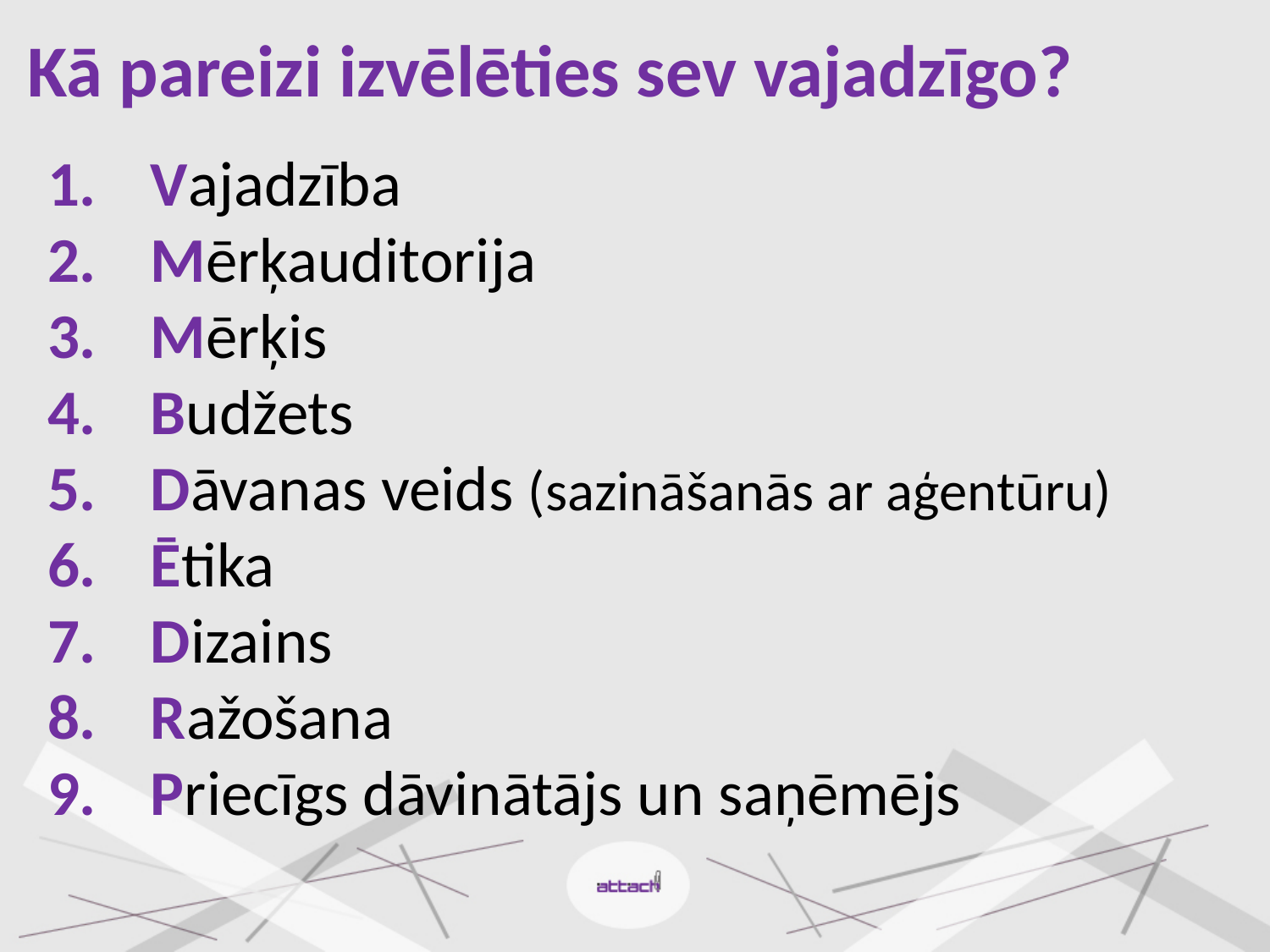

# Kā pareizi izvēlēties sev vajadzīgo?
Vajadzība
Mērķauditorija
Mērķis
Budžets
Dāvanas veids (sazināšanās ar aģentūru)
Ētika
Dizains
Ražošana
Priecīgs dāvinātājs un saņēmējs